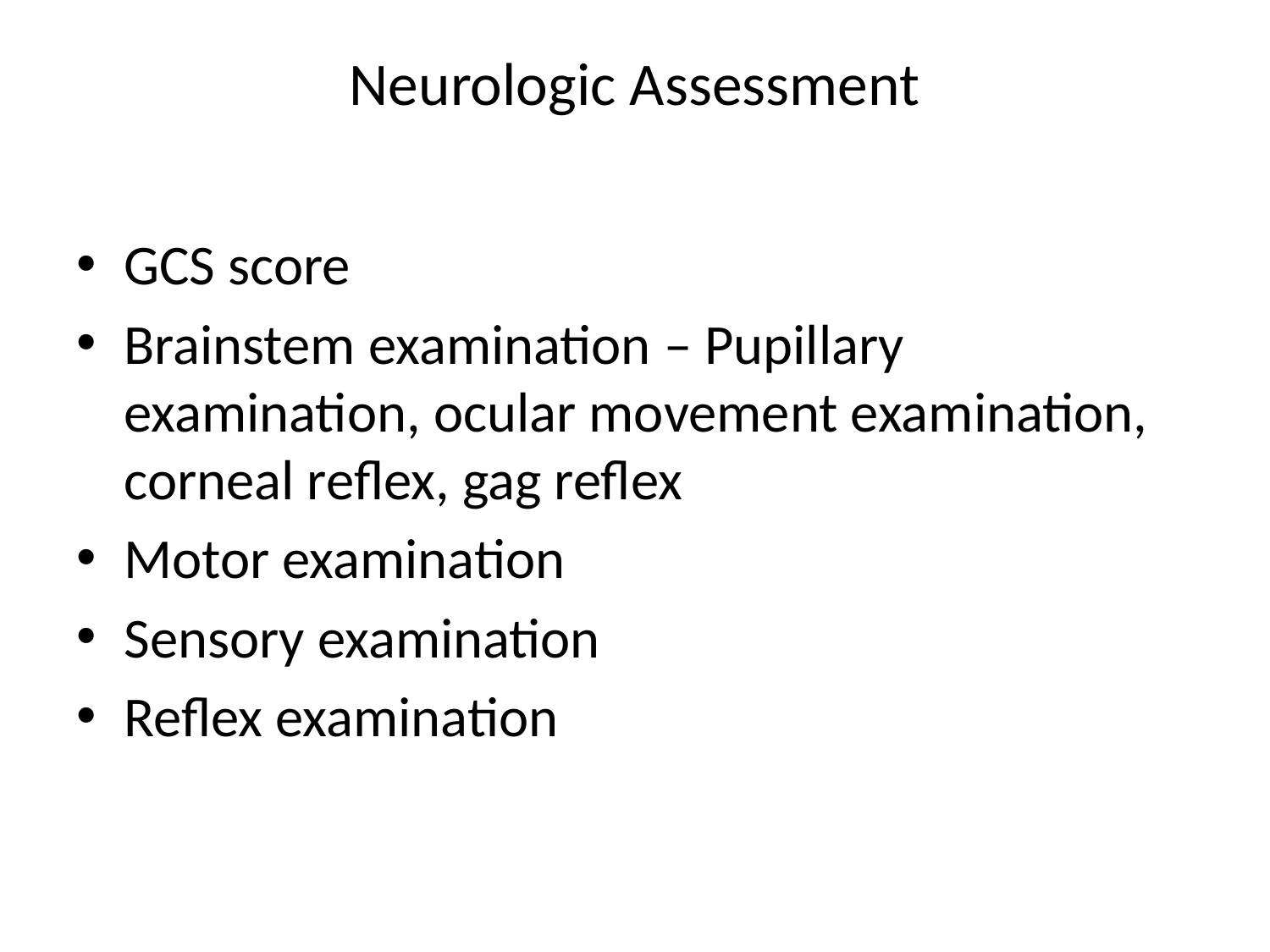

# Neurologic Assessment
GCS score
Brainstem examination – Pupillary examination, ocular movement examination, corneal reflex, gag reflex
Motor examination
Sensory examination
Reflex examination